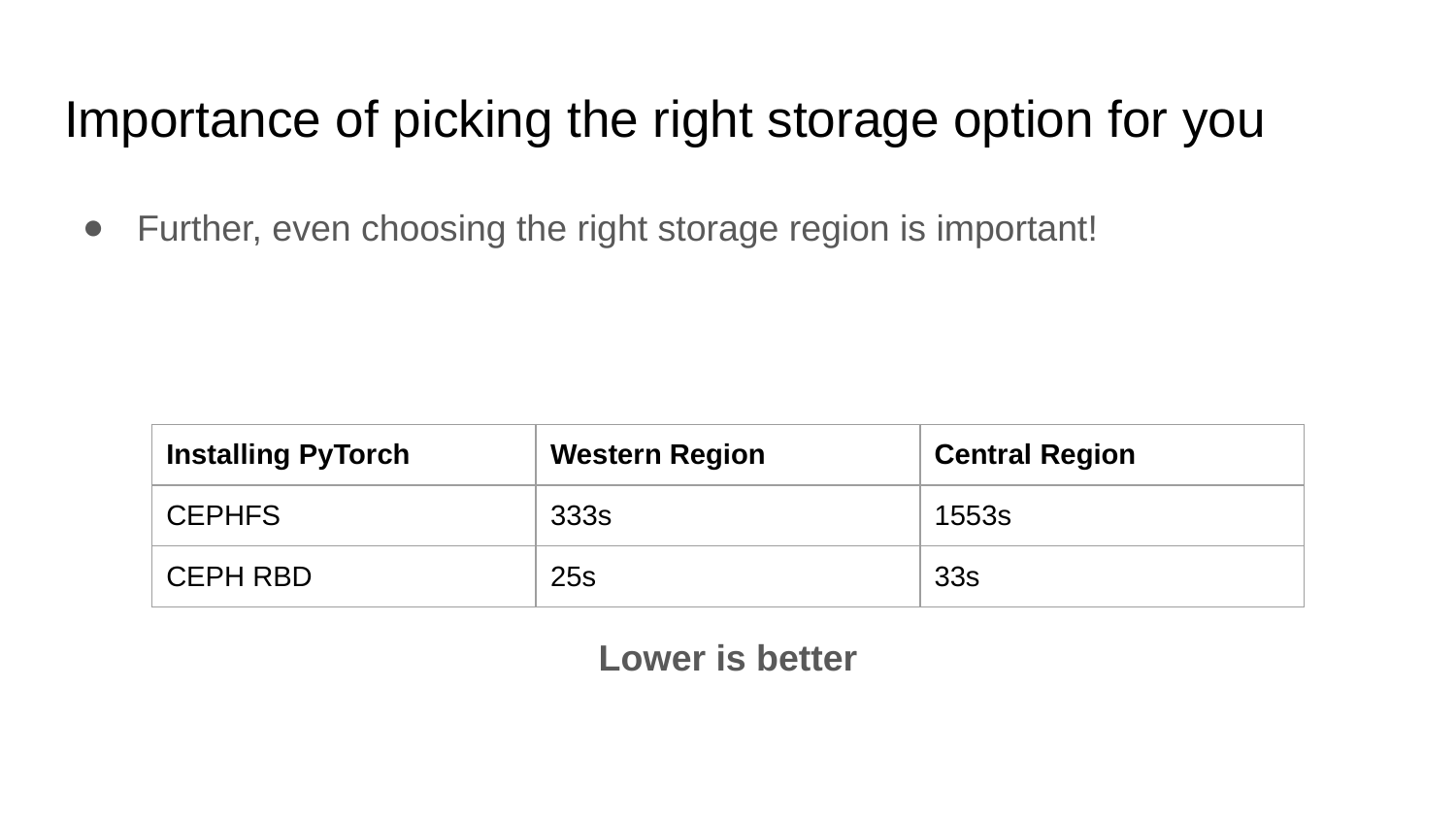

# Importance of picking the right storage option for you
Further, even choosing the right storage region is important!
| Installing PyTorch | Western Region | Central Region |
| --- | --- | --- |
| CEPHFS | 333s | 1553s |
| CEPH RBD | 25s | 33s |
Lower is better